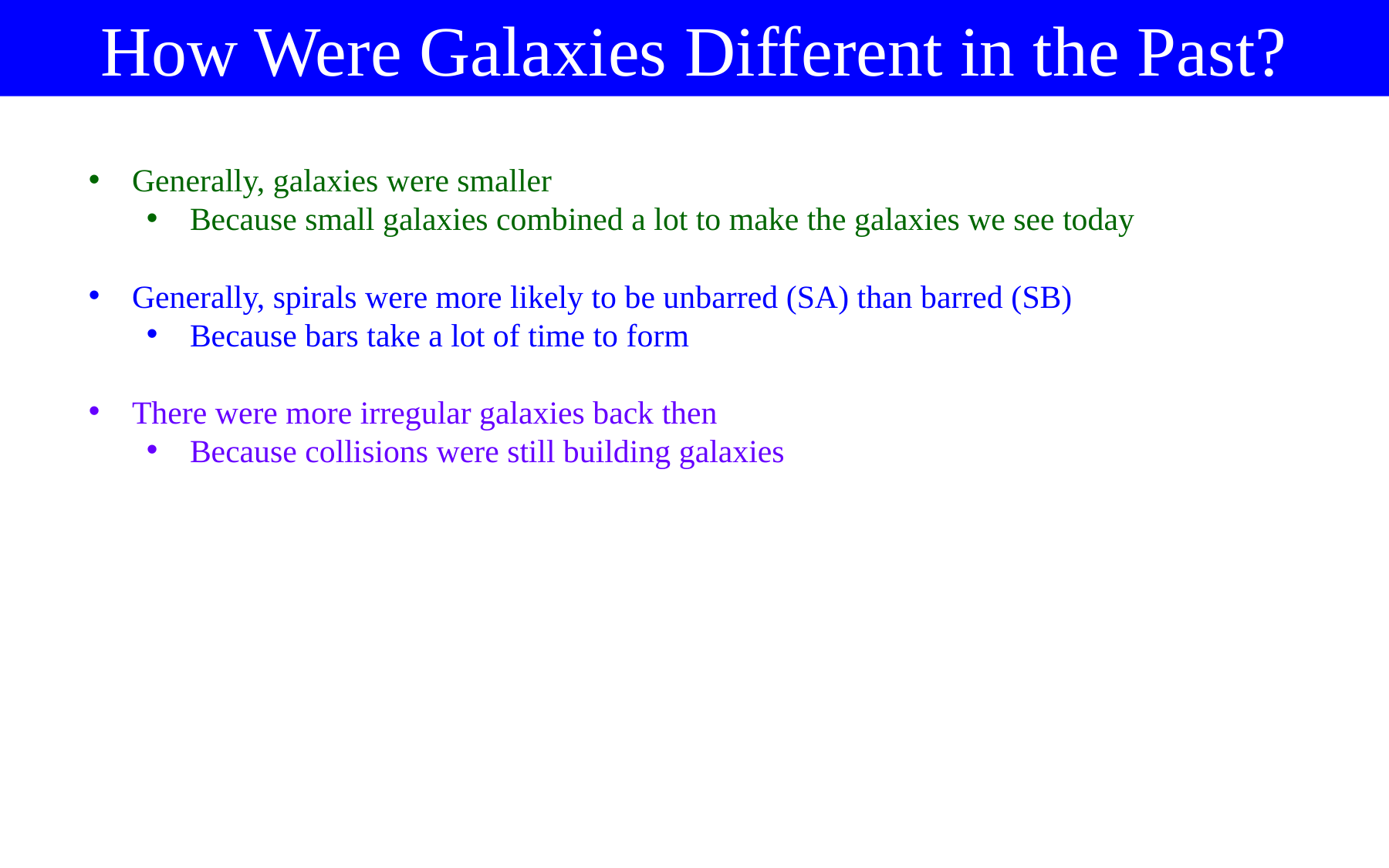

How Were Galaxies Different in the Past?
Generally, galaxies were smaller
Because small galaxies combined a lot to make the galaxies we see today

Generally, spirals were more likely to be unbarred (SA) than barred (SB)
Because bars take a lot of time to form

There were more irregular galaxies back then
Because collisions were still building galaxies